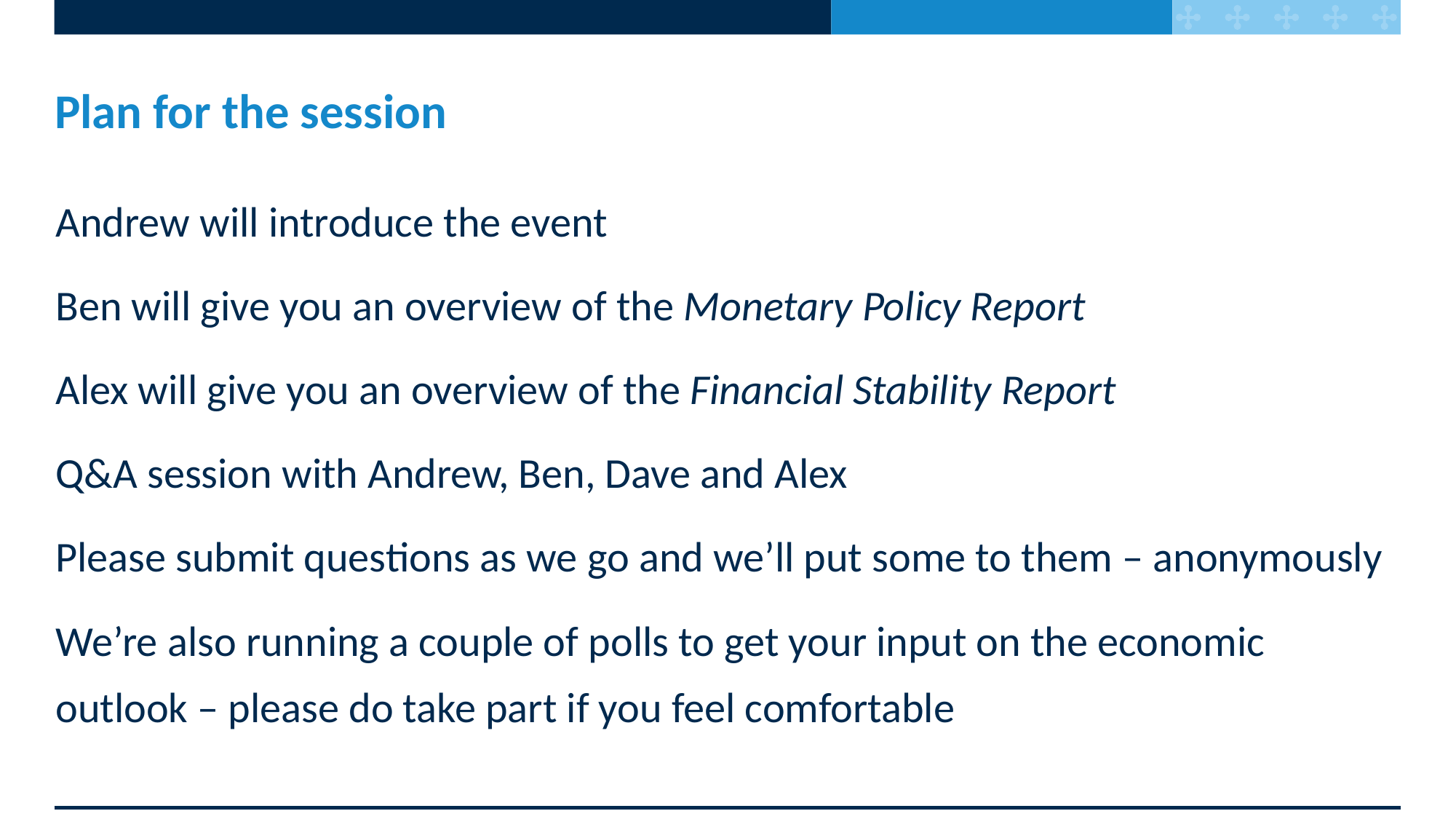

# Plan for the session
Andrew will introduce the event
Ben will give you an overview of the Monetary Policy Report
Alex will give you an overview of the Financial Stability Report
Q&A session with Andrew, Ben, Dave and Alex
Please submit questions as we go and we’ll put some to them – anonymously
We’re also running a couple of polls to get your input on the economic outlook – please do take part if you feel comfortable